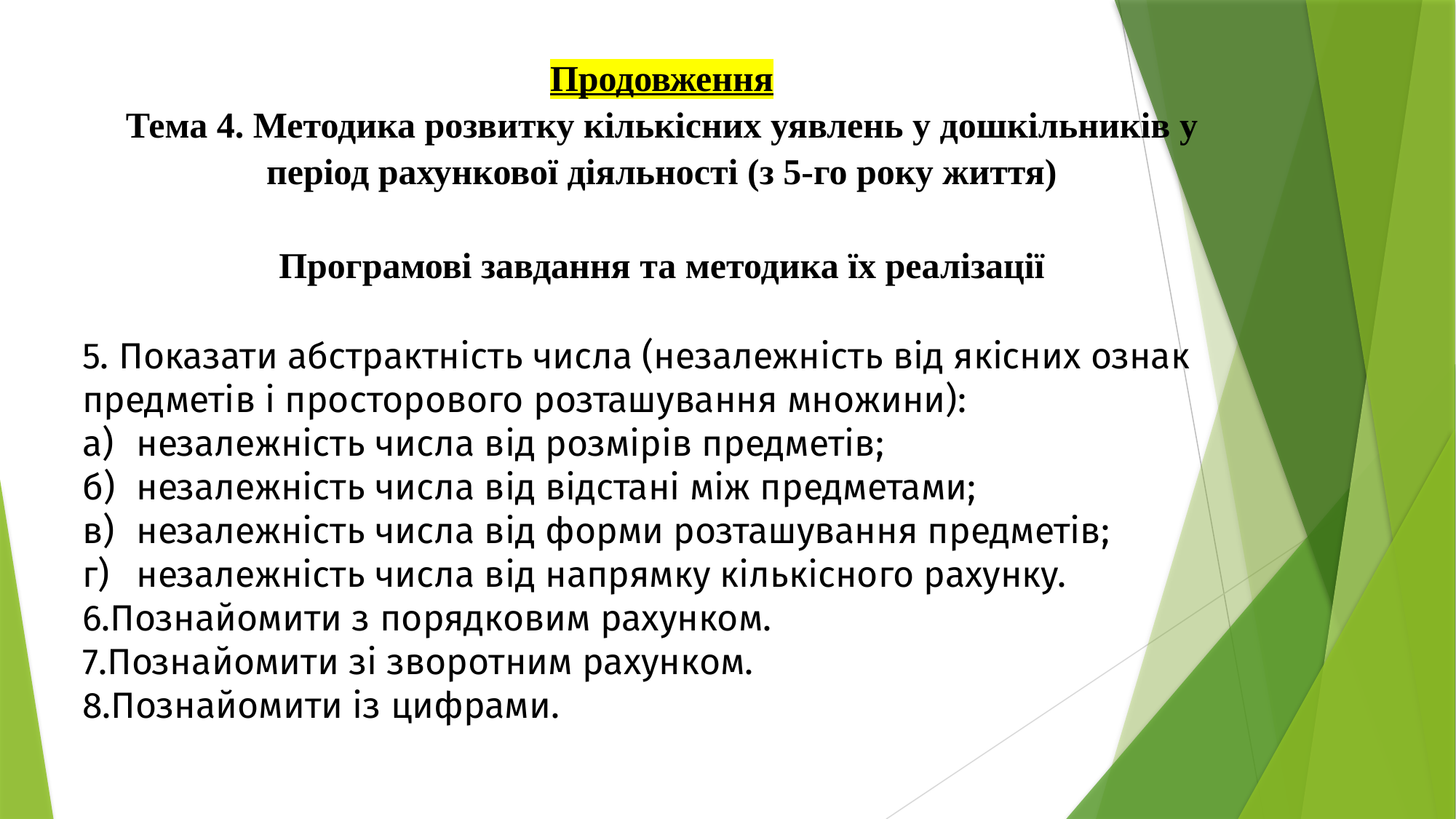

Продовження
Тема 4. Методика розвитку кількісних уявлень у дошкільників у період рахункової діяльності (з 5-го року життя)

Програмові завдання та методика їх реалізації

5. Показати абстрактність числа (незалежність від якісних ознак предметів і просторового розташування множини):
а)	незалежність числа від розмірів предметів;
б)	незалежність числа від відстані між предметами;
в)	незалежність числа від форми розташування предметів;
г)	незалежність числа від напрямку кількісного рахунку.
6.Познайомити з порядковим рахунком.
7.Познайомити зі зворотним рахунком.
8.Познайомити із цифрами.